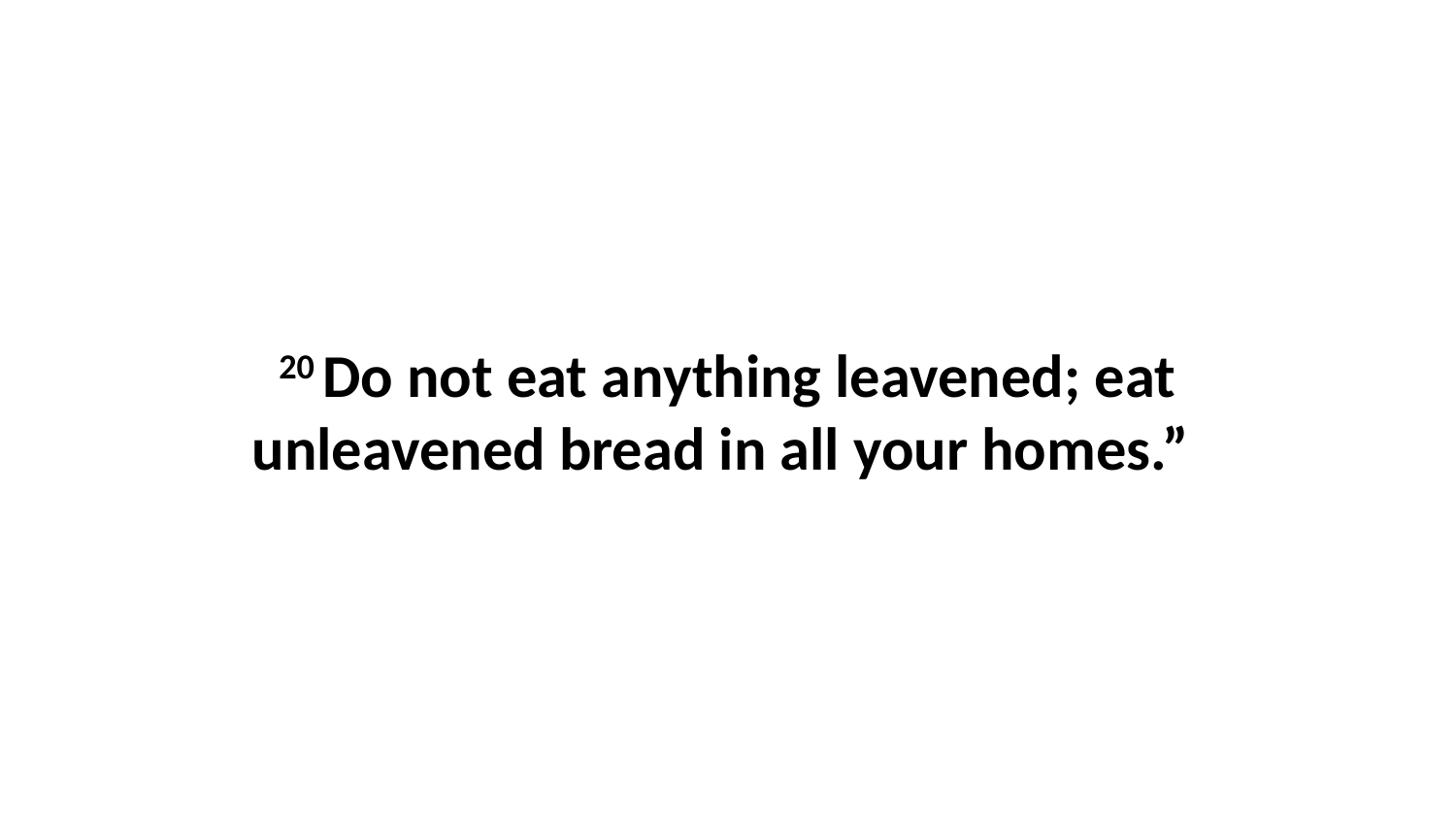

20 Do not eat anything leavened; eat unleavened bread in all your homes.”